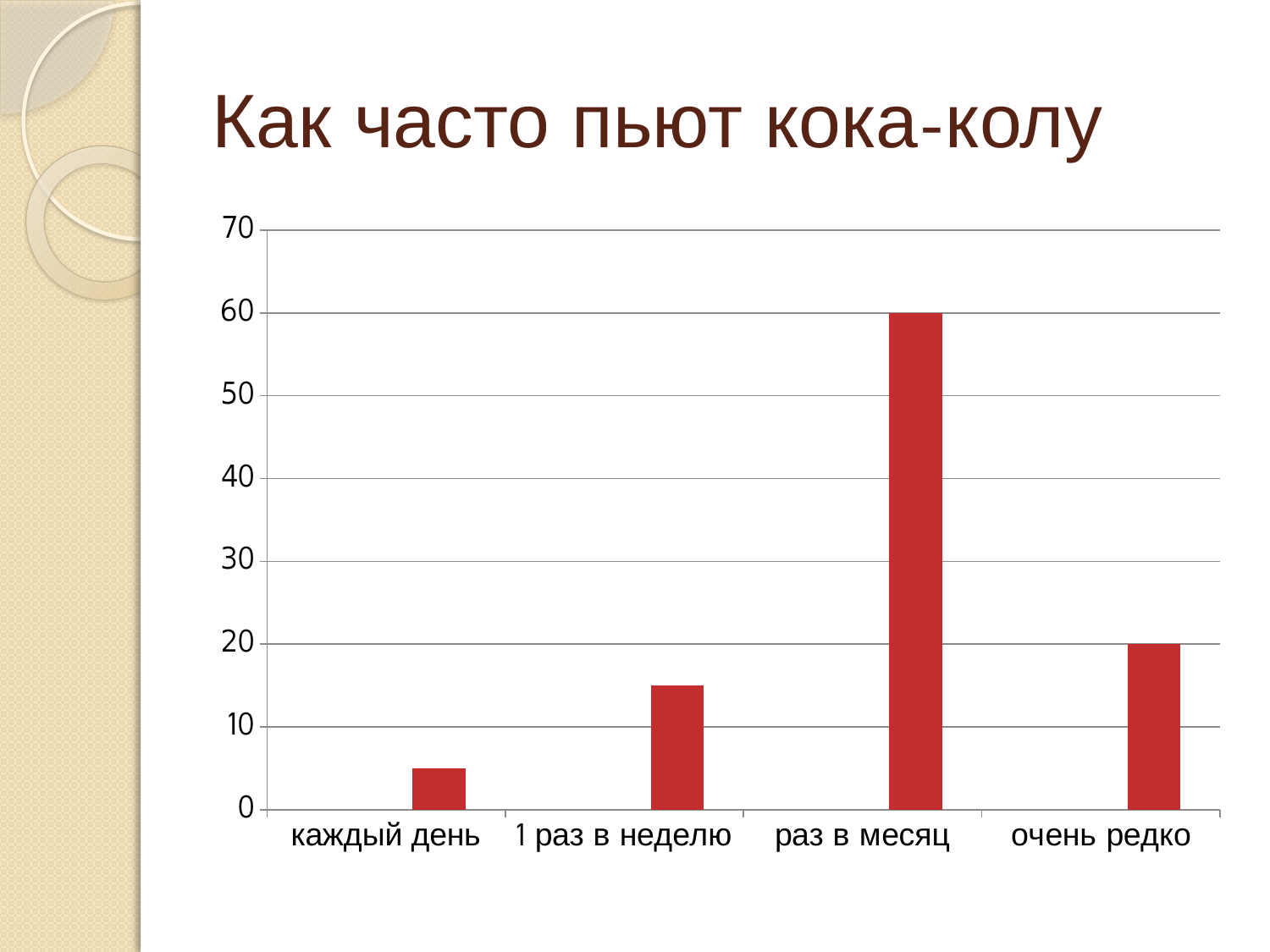

# Как часто пьют кока-колу

### Chart

| Category | Столбец1 | Столбец2 | Ряд 3 |
|---|---|---|---|
| каждый день | None | None | 5.0 |
| 1 раз в неделю | None | None | 15.0 |
| раз в месяц | None | None | 60.0 |
| очень редко | None | None | 20.0 |